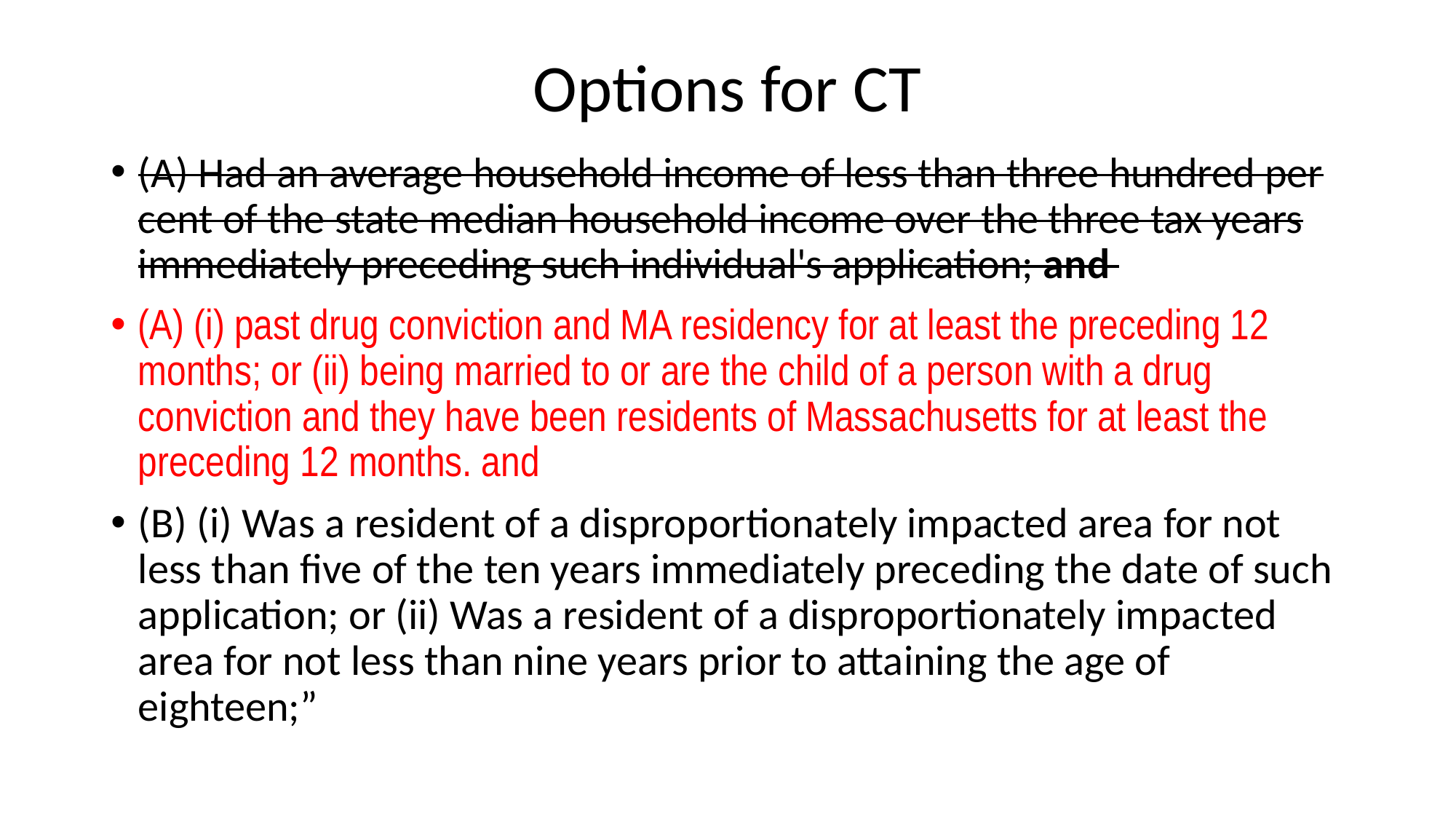

# Options for CT
(A) Had an average household income of less than three hundred per cent of the state median household income over the three tax years immediately preceding such individual's application; and
(A) (i) past drug conviction and MA residency for at least the preceding 12 months; or (ii) being married to or are the child of a person with a drug conviction and they have been residents of Massachusetts for at least the preceding 12 months. and
(B) (i) Was a resident of a disproportionately impacted area for not less than five of the ten years immediately preceding the date of such application; or (ii) Was a resident of a disproportionately impacted area for not less than nine years prior to attaining the age of eighteen;”